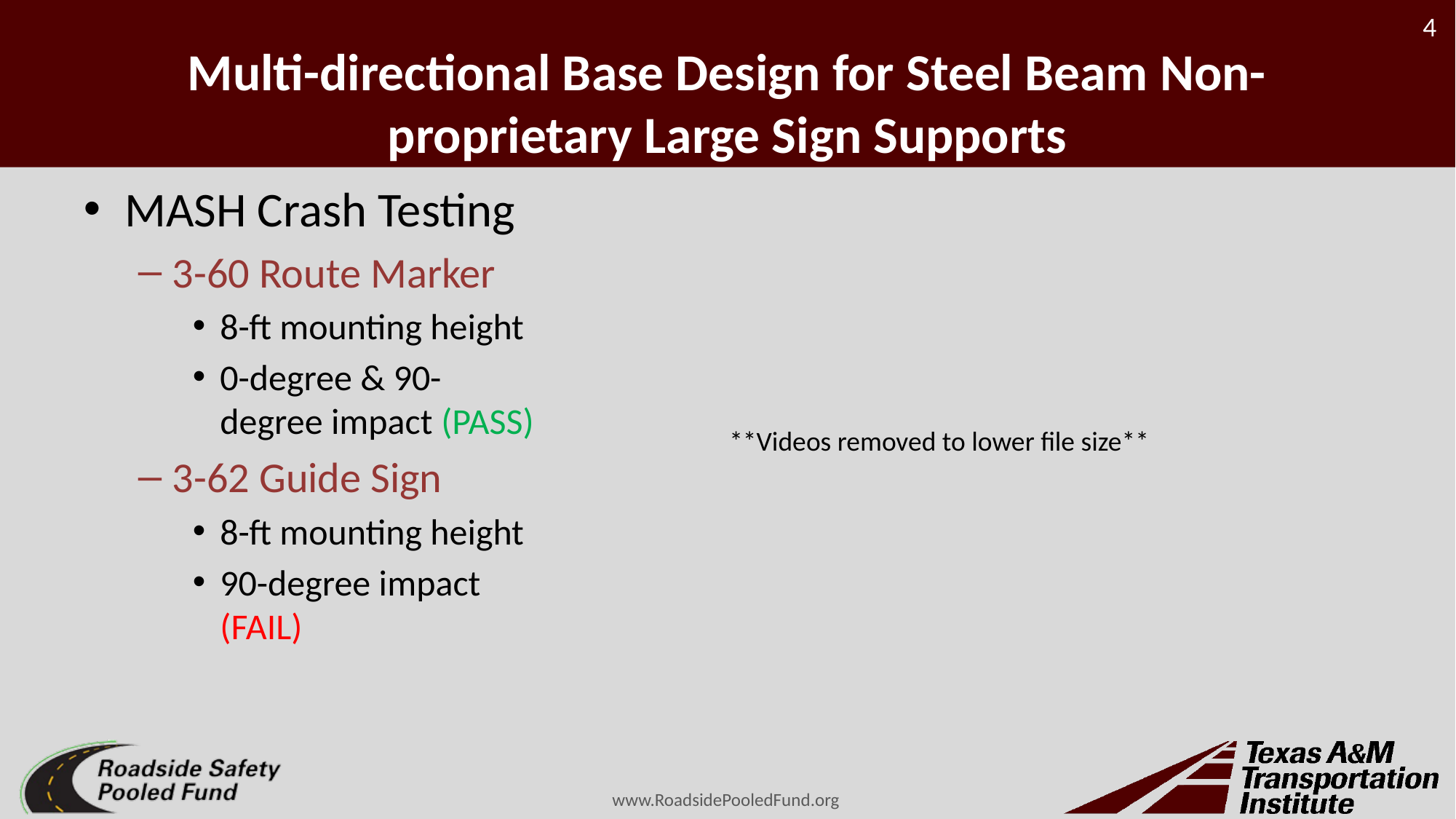

# Multi-directional Base Design for Steel Beam Non-proprietary Large Sign Supports
MASH Crash Testing
3-60 Route Marker
8-ft mounting height
0-degree & 90-degree impact (PASS)
3-62 Guide Sign
8-ft mounting height
90-degree impact (FAIL)

**Videos removed to lower file size**